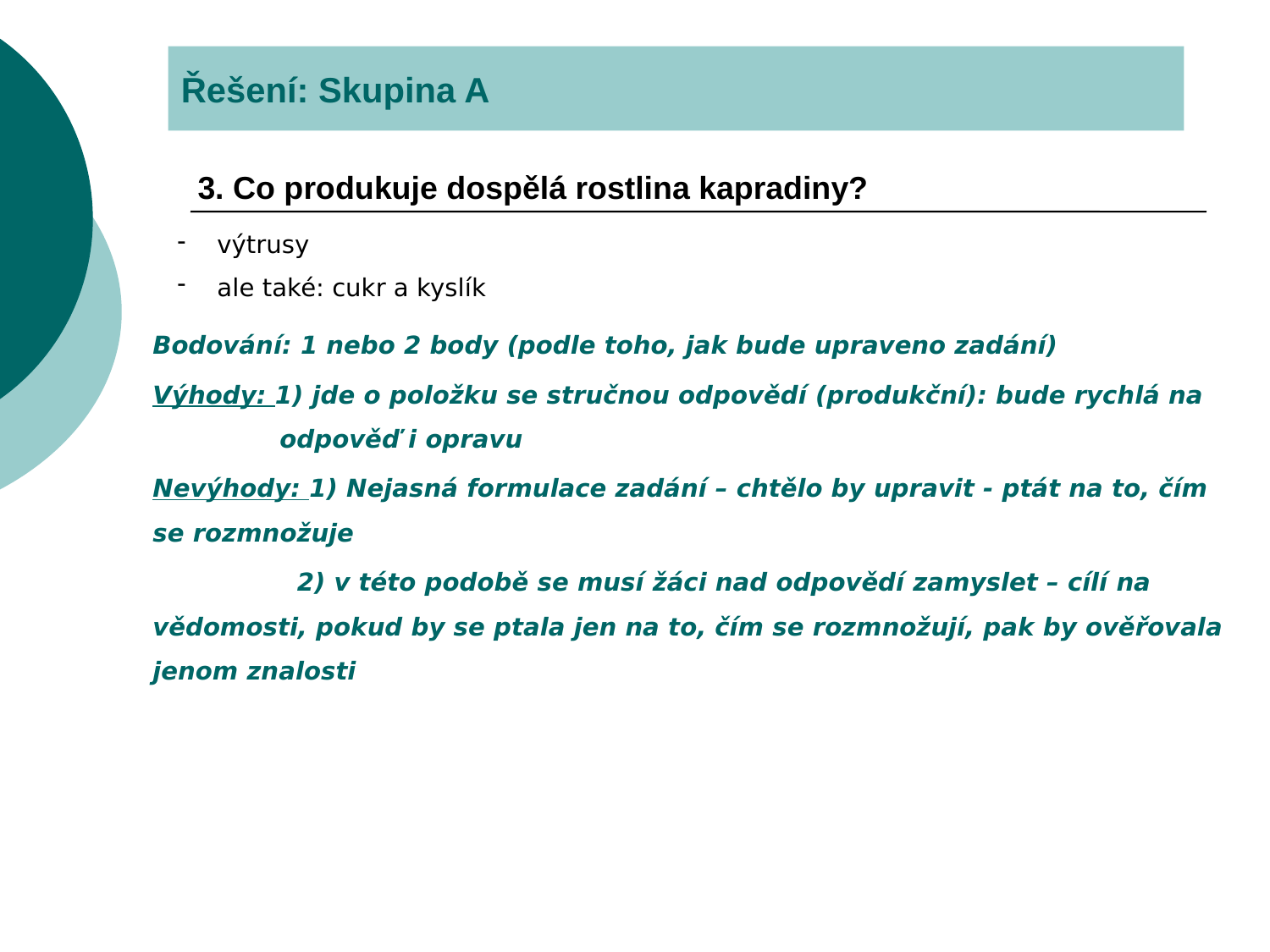

Řešení: Skupina A
3. Co produkuje dospělá rostlina kapradiny?
výtrusy
ale také: cukr a kyslík
Bodování: 1 nebo 2 body (podle toho, jak bude upraveno zadání)
Výhody: 1) jde o položku se stručnou odpovědí (produkční): bude rychlá na 	odpověď i opravu
Nevýhody: 1) Nejasná formulace zadání – chtělo by upravit - ptát na to, čím se rozmnožuje
	  2) v této podobě se musí žáci nad odpovědí zamyslet – cílí na vědomosti, pokud by se ptala jen na to, čím se rozmnožují, pak by ověřovala jenom znalosti